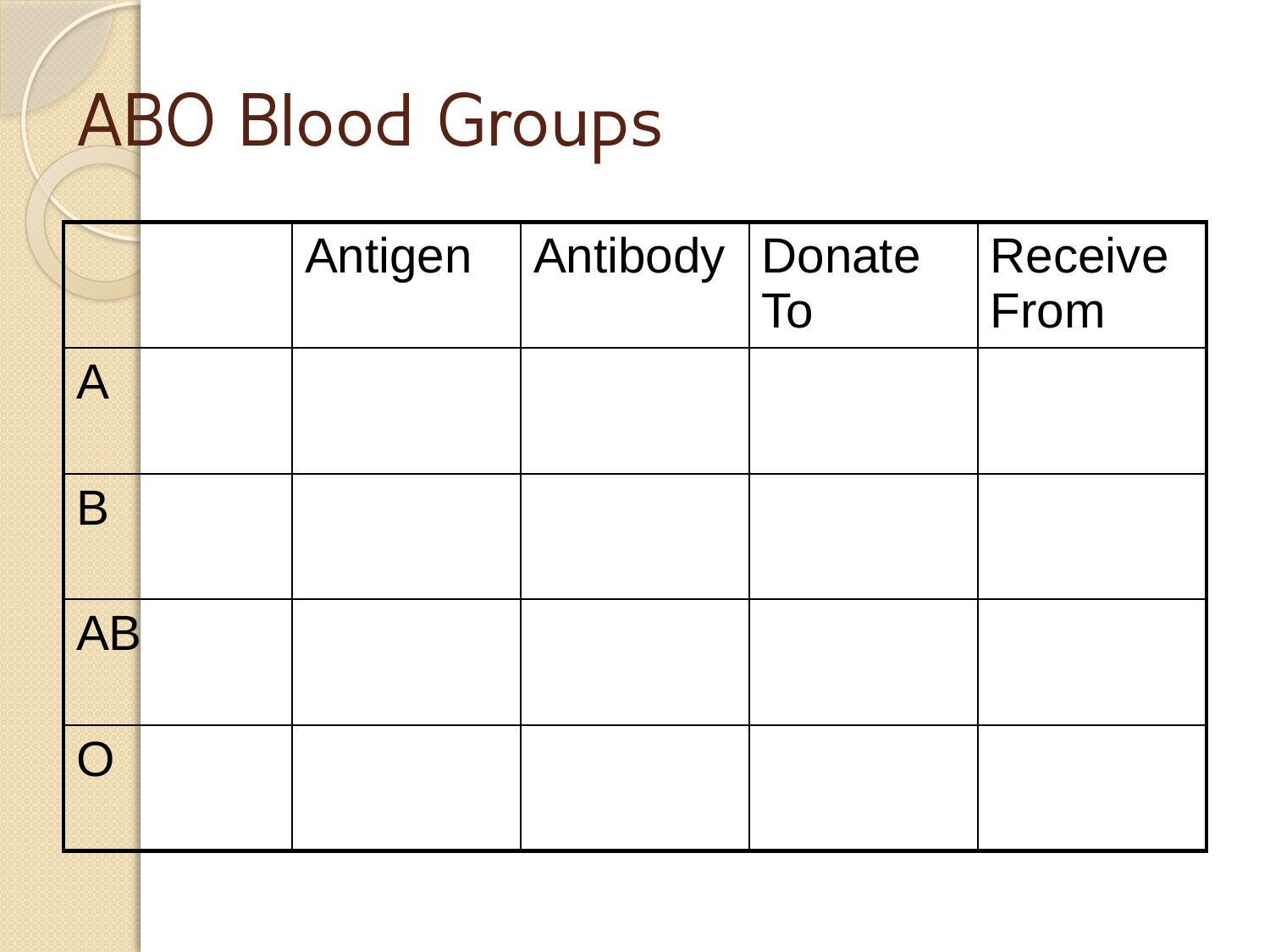

# ABO Blood Groups
|  | Antigen | Antibody | Donate To | Receive From |
| --- | --- | --- | --- | --- |
| A |  |  |  |  |
| B |  |  |  |  |
| AB |  |  |  |  |
| O |  |  |  |  |